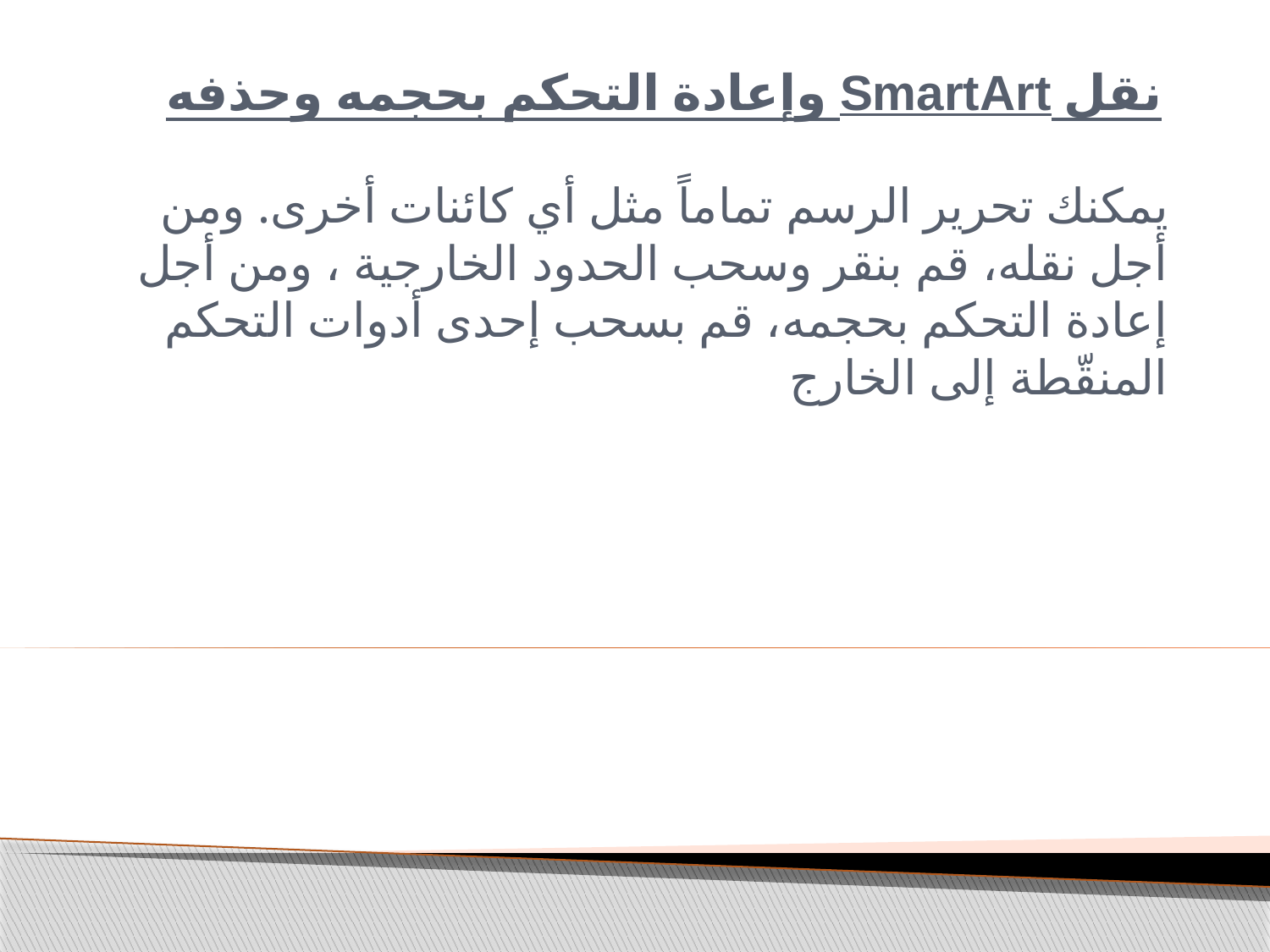

# نقل SmartArt وإعادة التحكم بحجمه وحذفه
يمكنك تحرير الرسم تماماً مثل أي كائنات أخرى. ومن أجل نقله، قم بنقر وسحب الحدود الخارجية ، ومن أجل إعادة التحكم بحجمه، قم بسحب إحدى أدوات التحكم المنقّطة إلى الخارج